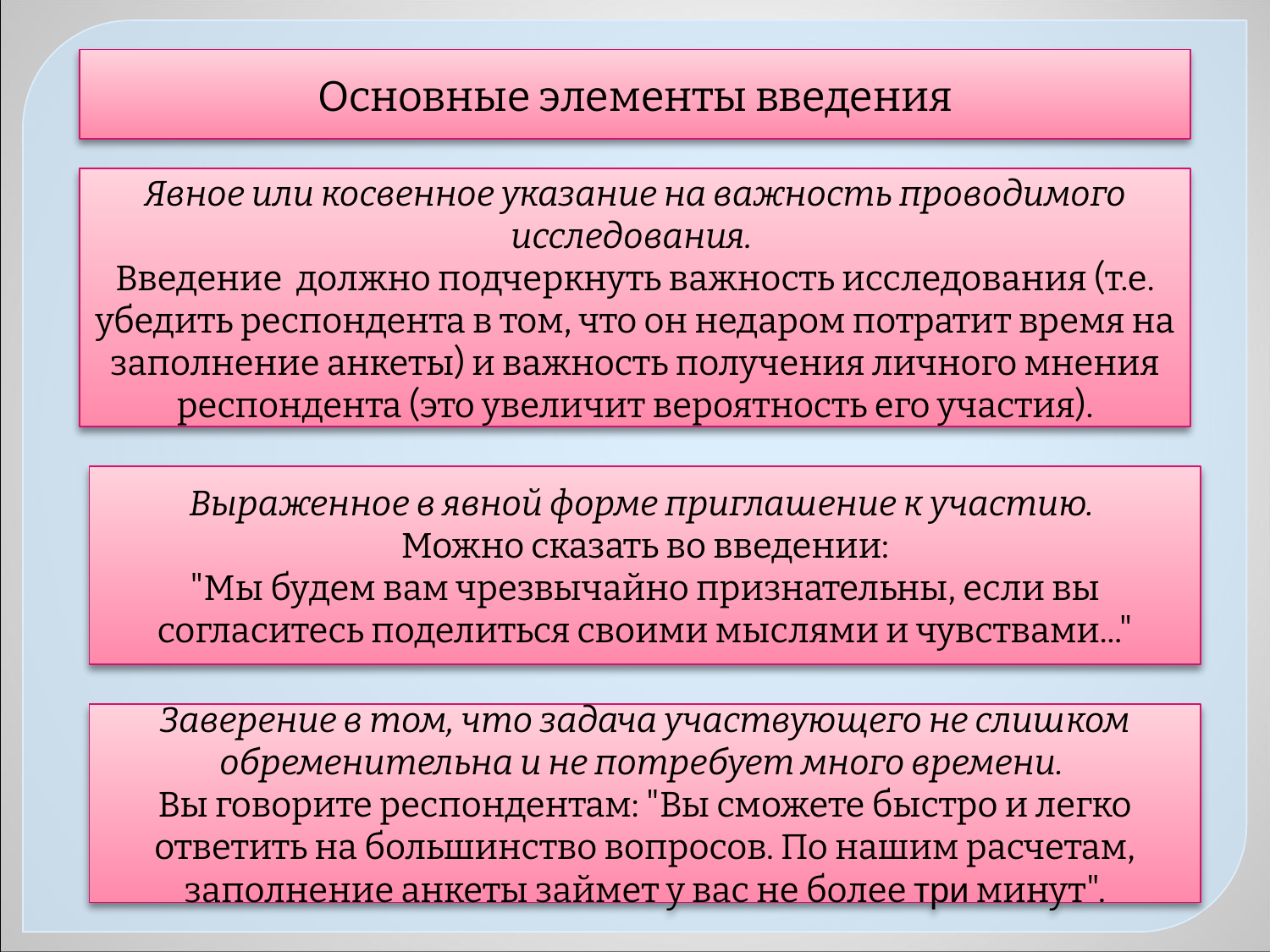

Основные элементы введения
Явное или косвенное указание на важность проводимого исследования.
Введение  должно подчеркнуть важность исследования (т.е. убедить респондента в том, что он недаром потратит время на заполнение анкеты) и важность получения личного мнения респондента (это увеличит вероятность его участия).
Выраженное в явной форме приглашение к участию.
Можно сказать во введении:
"Мы будем вам чрезвычайно признательны, если вы согласитесь поделиться своими мыслями и чувствами..."
Заверение в том, что задача участвующего не слишком обременительна и не по­требует много времени.
Вы говорите респондентам: "Вы сможете быстро и легко ответить на большинство вопросов. По нашим расчетам, заполнение анкеты займет у вас не более три минут".